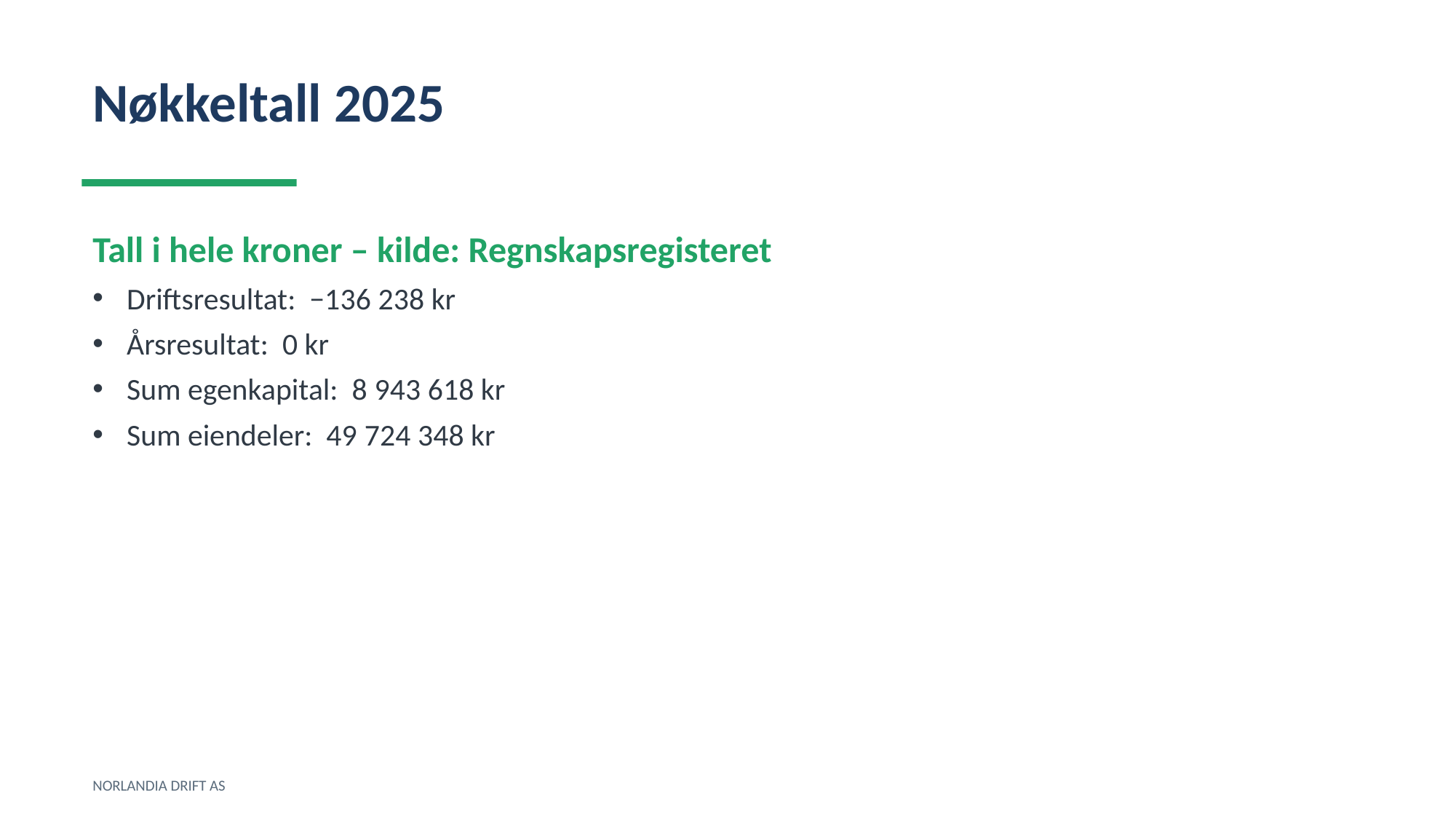

Nøkkeltall 2025

Tall i hele kroner – kilde: Regnskapsregisteret
Driftsresultat:  −136 238 kr
Årsresultat:  0 kr
Sum egenkapital:  8 943 618 kr
Sum eiendeler:  49 724 348 kr
NORLANDIA DRIFT AS